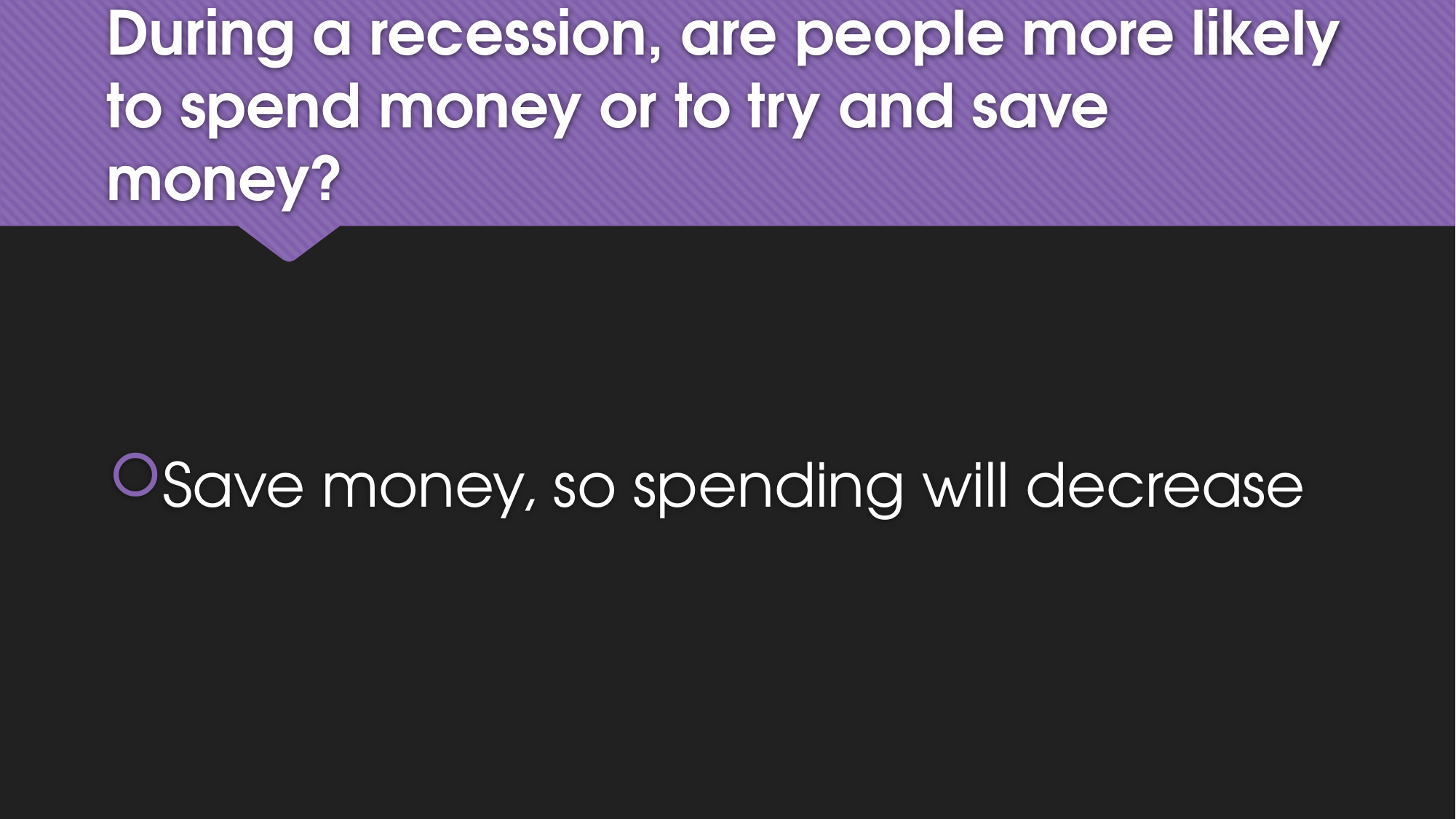

# During a recession, are people more likely to spend money or to try and save money?
Save money, so spending will decrease